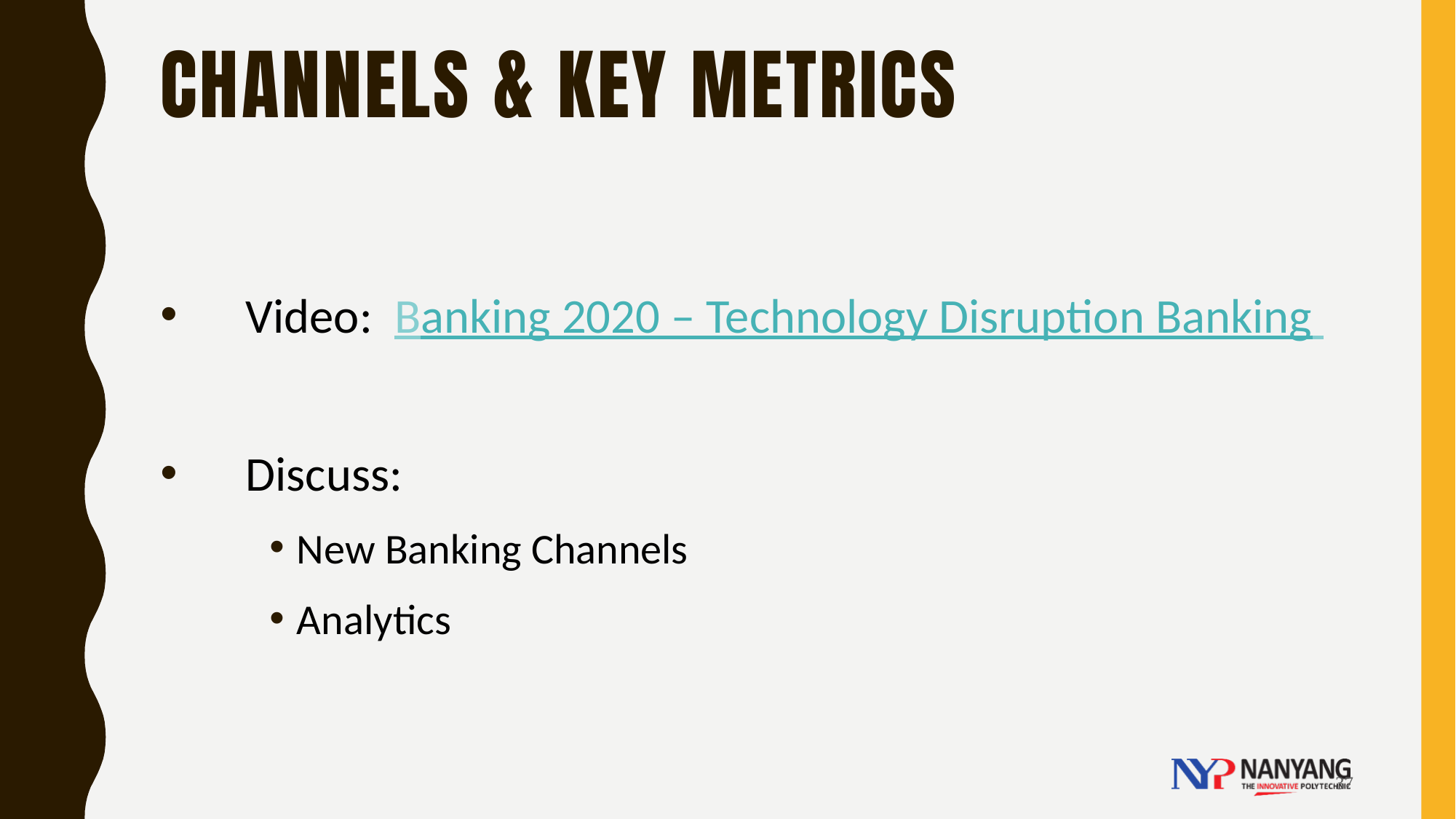

# Channels & Key metrics
Video:  Banking 2020 – Technology Disruption Banking

Discuss:
New Banking Channels
Analytics
37